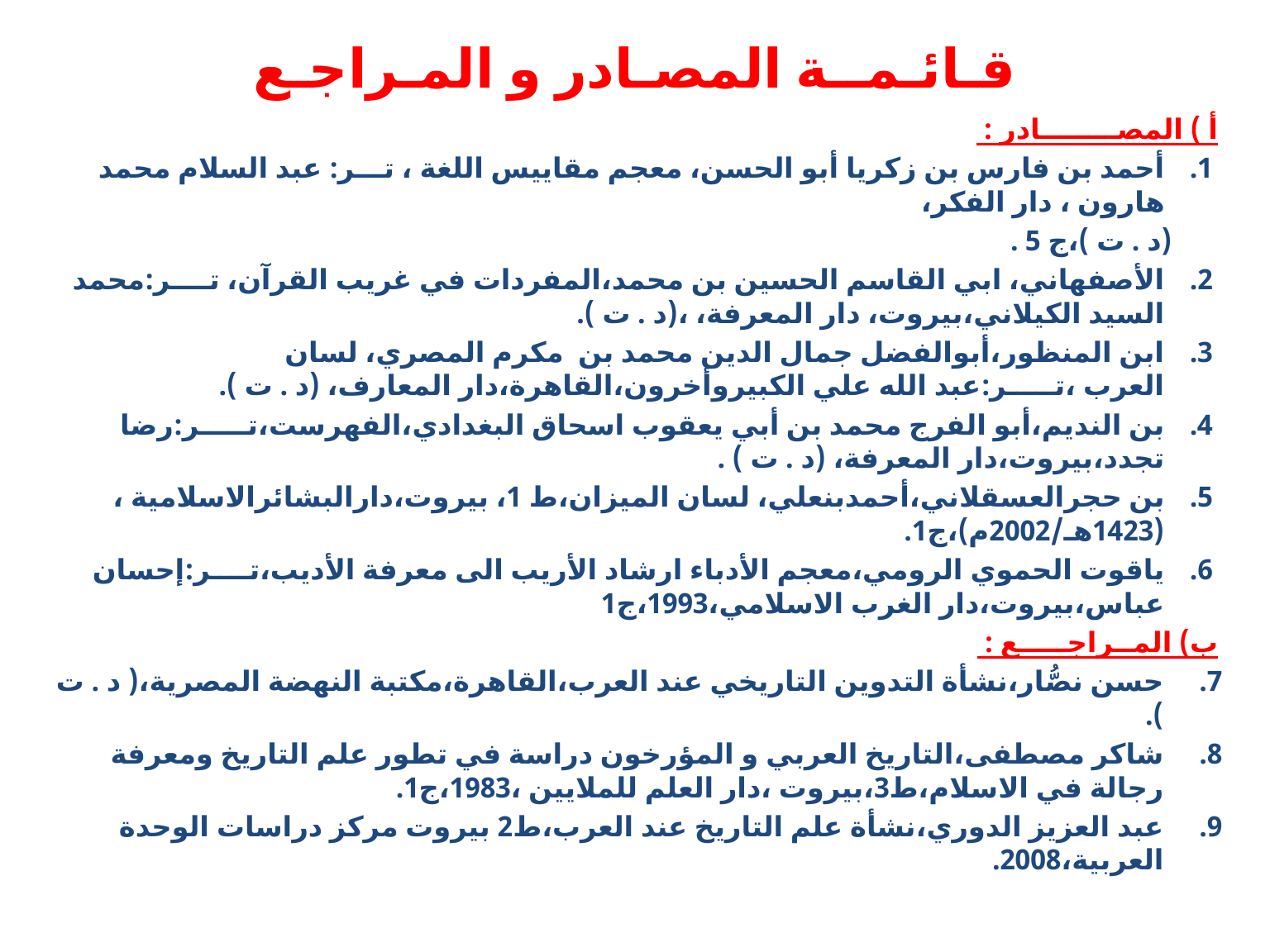

# قـائـمــة المصـادر و المـراجـع
أ ) المصــــــــادر :
أحمد بن فارس بن زكريا أبو الحسن، معجم مقاييس اللغة ، تـــر: عبد السلام محمد هارون ، دار الفكر،
     (د . ت )،ج 5 .
الأصفهاني، ابي القاسم الحسين بن محمد،المفردات في غريب القرآن، تــــر:محمد السيد الكيلاني،بيروت، دار المعرفة، ،(د . ت ).
ابن المنظور،أبوالفضل جمال الدين محمد بن  مكرم المصري، لسان  العرب ،تـــــر:عبد الله علي الكبيروأخرون،القاهرة،دار المعارف، (د . ت ).
بن النديم،أبو الفرج محمد بن أبي يعقوب اسحاق البغدادي،الفهرست،تـــــر:رضا تجدد،بيروت،دار المعرفة، (د . ت ) .
بن حجرالعسقلاني،أحمدبنعلي، لسان الميزان،ط 1، بيروت،دارالبشائرالاسلامية ،(1423هـ/2002م)،ج1.
ياقوت الحموي الرومي،معجم الأدباء ارشاد الأريب الى معرفة الأديب،تــــر:إحسان عباس،بيروت،دار الغرب الاسلامي،1993،ج1
ب) المــراجـــــع :
حسن نصُّار،نشأة التدوين التاريخي عند العرب،القاهرة،مكتبة النهضة المصرية،( د . ت ).
شاكر مصطفى،التاريخ العربي و المؤرخون دراسة في تطور علم التاريخ ومعرفة رجالة في الاسلام،ط3،بيروت ،دار العلم للملايين ،1983،ج1.
عبد العزيز الدوري،نشأة علم التاريخ عند العرب،ط2 بيروت مركز دراسات الوحدة العربية،2008.